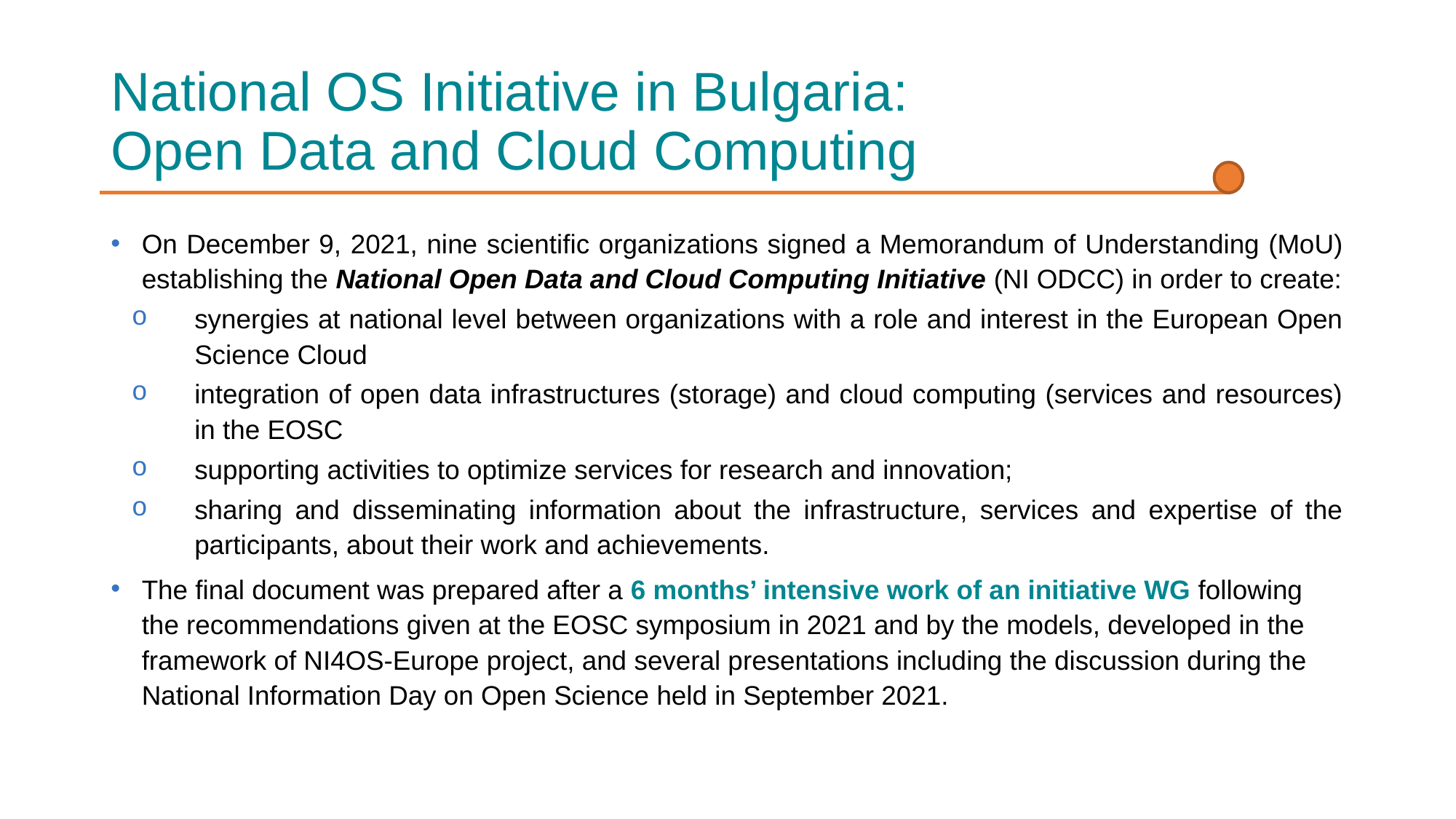

# National OS Initiative in Bulgaria: Open Data and Cloud Computing
On December 9, 2021, nine scientific organizations signed a Memorandum of Understanding (MoU) establishing the National Open Data and Cloud Computing Initiative (NI ODCC) in order to create:
synergies at national level between organizations with a role and interest in the European Open Science Cloud
integration of open data infrastructures (storage) and cloud computing (services and resources) in the EOSC
supporting activities to optimize services for research and innovation;
sharing and disseminating information about the infrastructure, services and expertise of the participants, about their work and achievements.
The final document was prepared after a 6 months’ intensive work of an initiative WG following the recommendations given at the EOSC symposium in 2021 and by the models, developed in the framework of NI4OS-Europe project, and several presentations including the discussion during the National Information Day on Open Science held in September 2021.